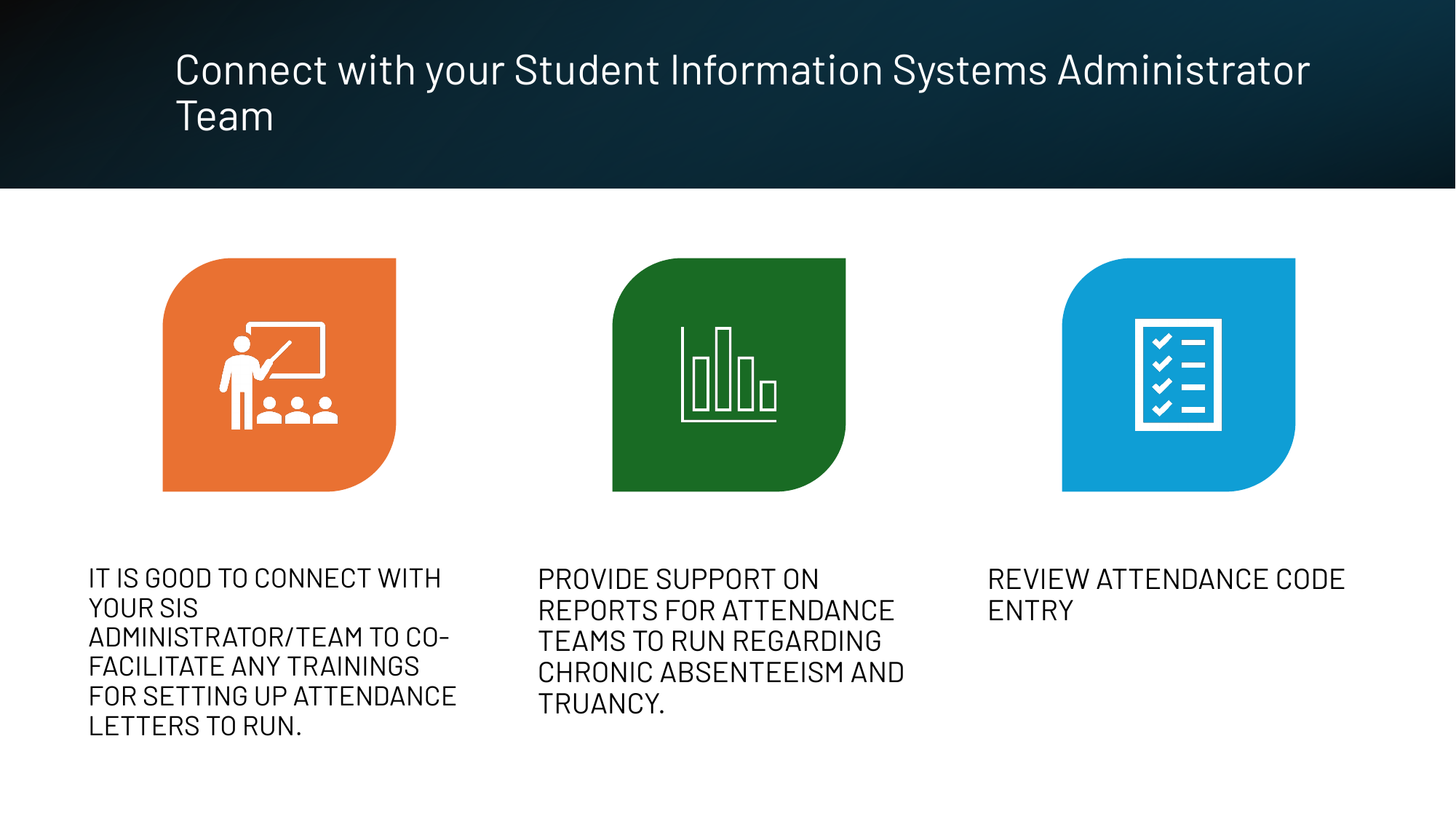

# Connect with your Student Information Systems Administrator Team
It is good to connect with your SIS Administrator/Team to co-facilitate any trainings for setting up attendance letters to run.
Provide support on reports for Attendance Teams to run regarding chronic absenteeism and truancy.
Review attendance code entry